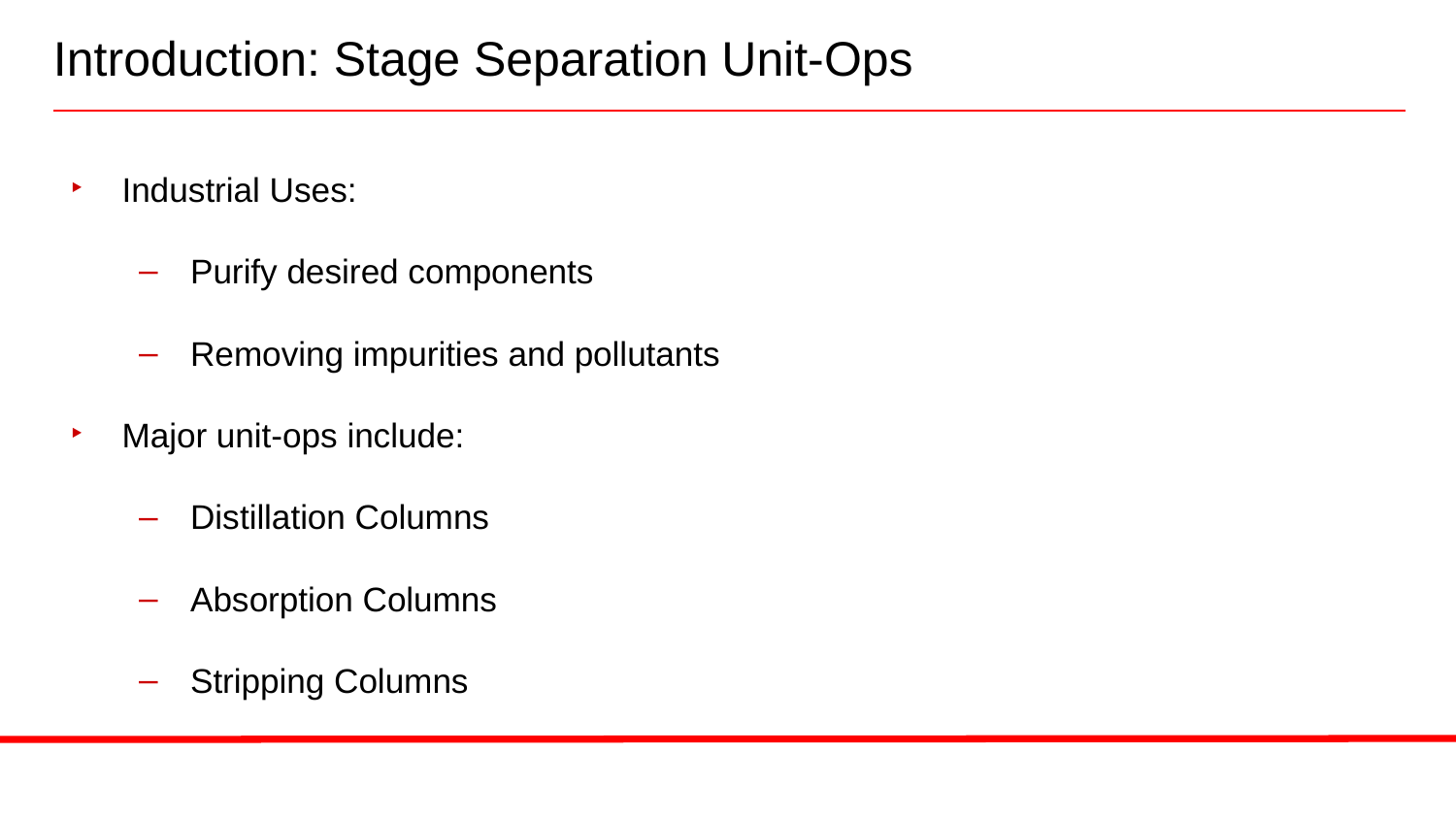

# Introduction: Stage Separation Unit-Ops
Industrial Uses:
Purify desired components
Removing impurities and pollutants
Major unit-ops include:
Distillation Columns
Absorption Columns
Stripping Columns